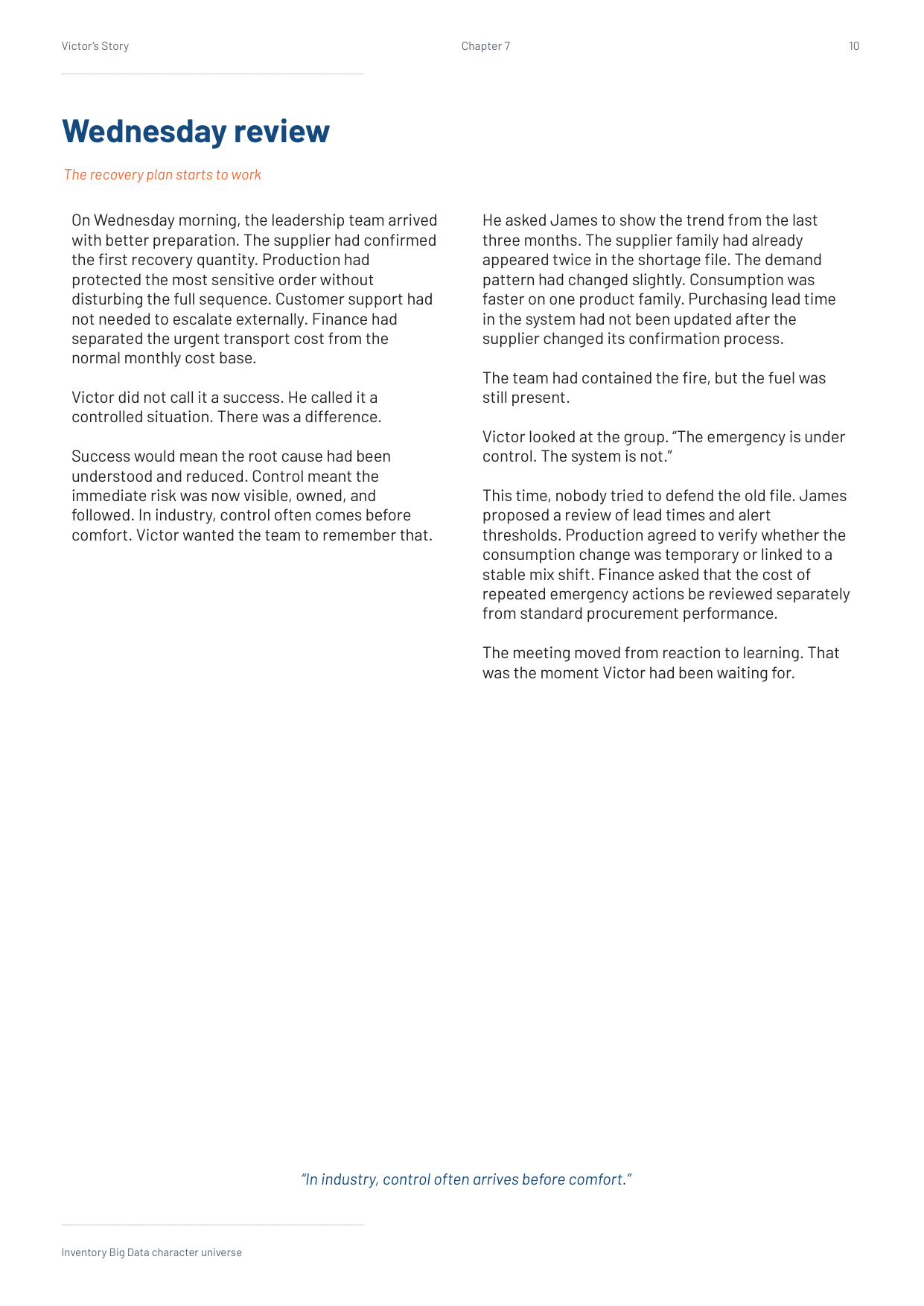

Victor’s Story
Chapter 7
10
────────────────────────────────────────────
Wednesday review
The recovery plan starts to work
On Wednesday morning, the leadership team arrived with better preparation. The supplier had confirmed the first recovery quantity. Production had protected the most sensitive order without disturbing the full sequence. Customer support had not needed to escalate externally. Finance had separated the urgent transport cost from the normal monthly cost base.

Victor did not call it a success. He called it a controlled situation. There was a difference.

Success would mean the root cause had been understood and reduced. Control meant the immediate risk was now visible, owned, and followed. In industry, control often comes before comfort. Victor wanted the team to remember that.
He asked James to show the trend from the last three months. The supplier family had already appeared twice in the shortage file. The demand pattern had changed slightly. Consumption was faster on one product family. Purchasing lead time in the system had not been updated after the supplier changed its confirmation process.

The team had contained the fire, but the fuel was still present.

Victor looked at the group. “The emergency is under control. The system is not.”

This time, nobody tried to defend the old file. James proposed a review of lead times and alert thresholds. Production agreed to verify whether the consumption change was temporary or linked to a stable mix shift. Finance asked that the cost of repeated emergency actions be reviewed separately from standard procurement performance.

The meeting moved from reaction to learning. That was the moment Victor had been waiting for.
“In industry, control often arrives before comfort.”
────────────────────────────────────────────
Inventory Big Data character universe